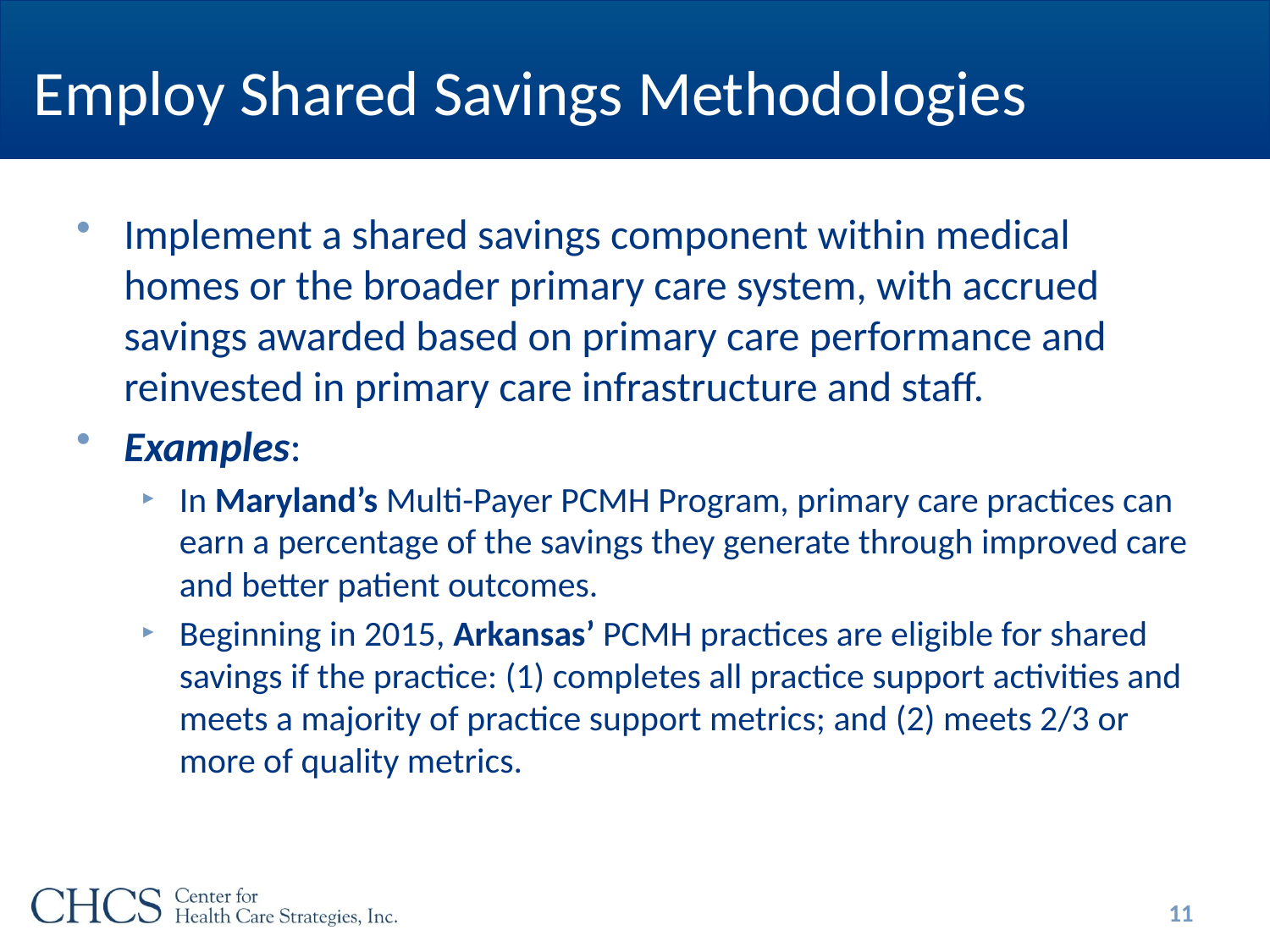

# Employ Shared Savings Methodologies
Implement a shared savings component within medical homes or the broader primary care system, with accrued savings awarded based on primary care performance and reinvested in primary care infrastructure and staff.
Examples:
In Maryland’s Multi-Payer PCMH Program, primary care practices can earn a percentage of the savings they generate through improved care and better patient outcomes.
Beginning in 2015, Arkansas’ PCMH practices are eligible for shared savings if the practice: (1) completes all practice support activities and meets a majority of practice support metrics; and (2) meets 2/3 or more of quality metrics.
11